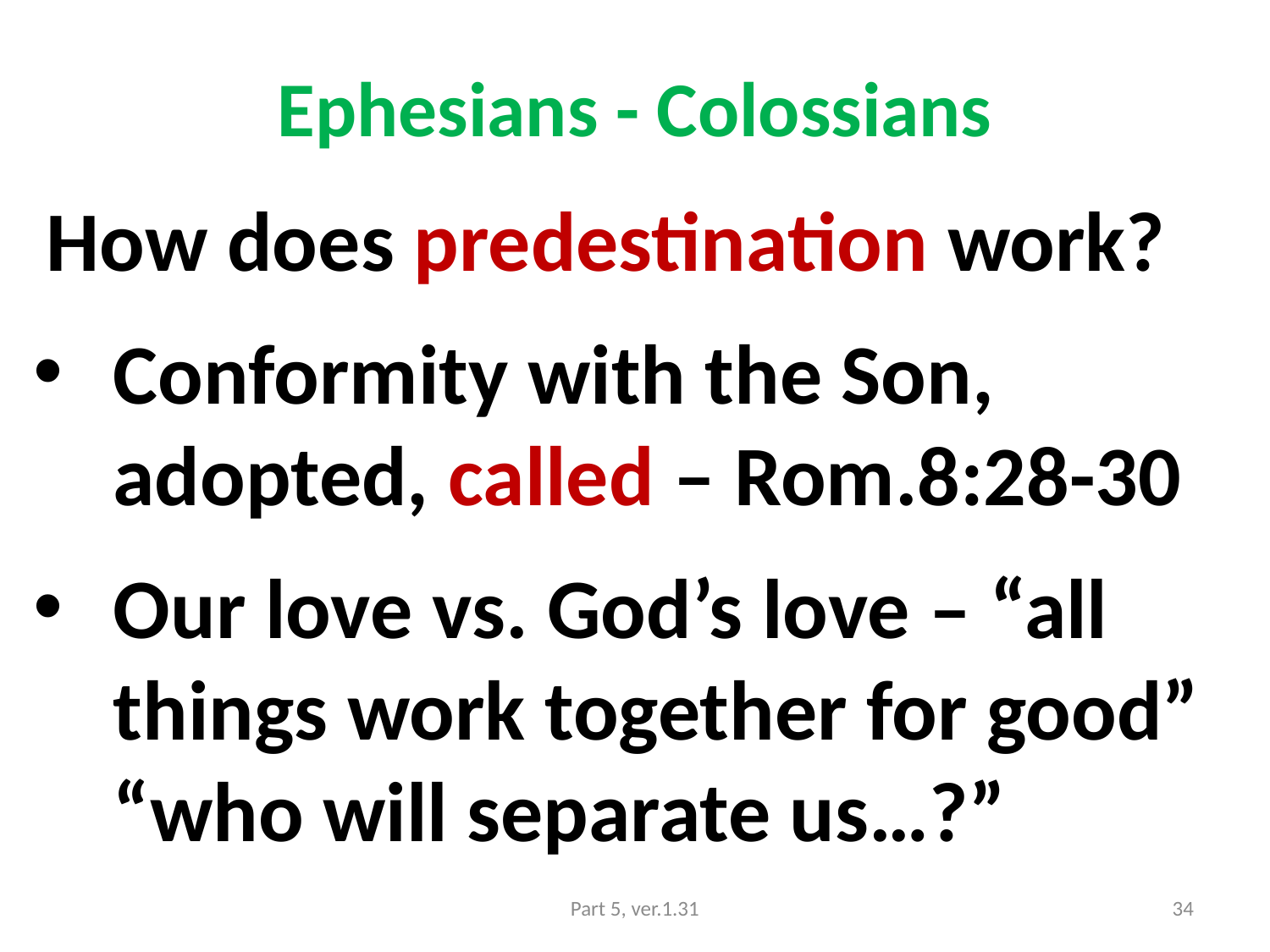

# Ephesians - Colossians
 How does predestination work?
Conformity with the Son, adopted, called – Rom.8:28-30
Our love vs. God’s love – “all things work together for good” “who will separate us…?”
Part 5, ver.1.31
34